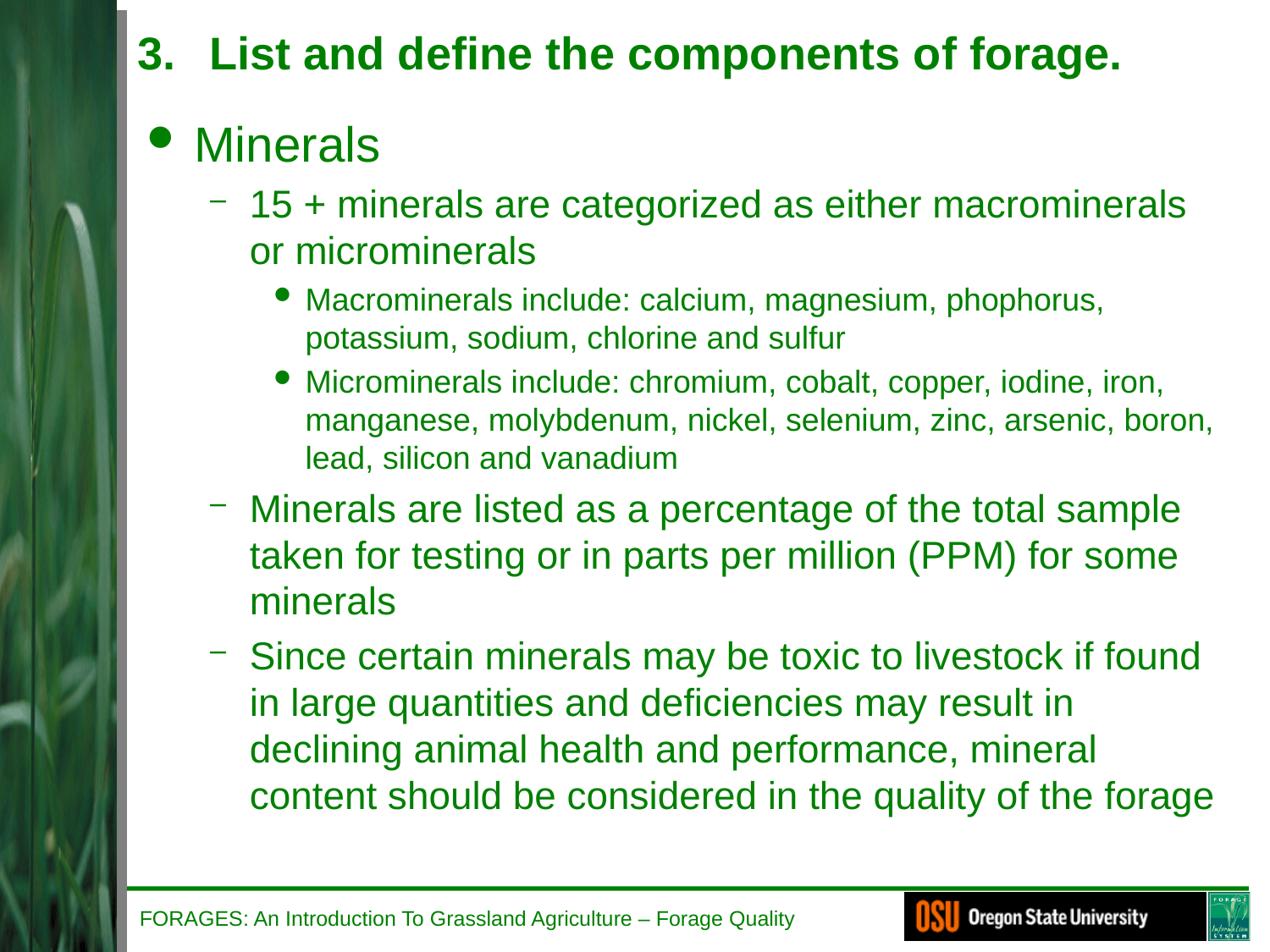

# List and define the components of forage.
Minerals
15 + minerals are categorized as either macrominerals or microminerals
Macrominerals include: calcium, magnesium, phophorus, potassium, sodium, chlorine and sulfur
Microminerals include: chromium, cobalt, copper, iodine, iron, manganese, molybdenum, nickel, selenium, zinc, arsenic, boron, lead, silicon and vanadium
Minerals are listed as a percentage of the total sample taken for testing or in parts per million (PPM) for some minerals
Since certain minerals may be toxic to livestock if found in large quantities and deficiencies may result in declining animal health and performance, mineral content should be considered in the quality of the forage